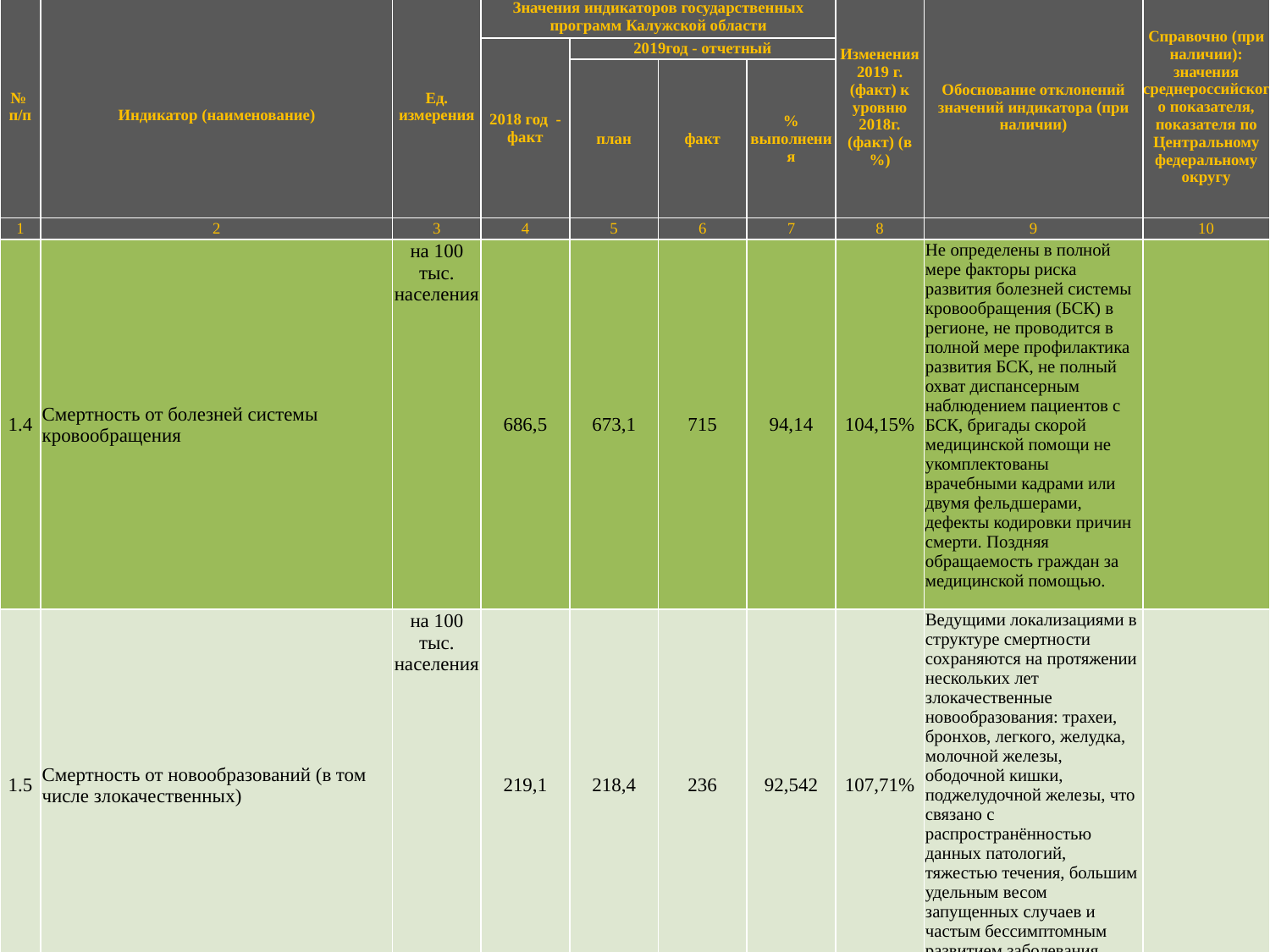

| № п/п | Индикатор (наименование) | Ед. измерения | Значения индикаторов государственных программ Калужской области |  |  |  | Изменения 2019 г. (факт) к уровню 2018г. (факт) (в %) | Обоснование отклонений значений индикатора (при наличии) | Справочно (при наличии): значения среднероссийского показателя, показателя по Центральному федеральному округу |
| --- | --- | --- | --- | --- | --- | --- | --- | --- | --- |
|  |  |  | 2018 год - факт | 2019год - отчетный |  |  |  |  |  |
|  |  |  |  | план | факт | % выполнения |  |  |  |
| 1 | 2 | 3 | 4 | 5 | 6 | 7 | 8 | 9 | 10 |
| 1.4 | Смертность от болезней системы кровообращения | на 100 тыс. населения | 686,5 | 673,1 | 715 | 94,14 | 104,15% | Не определены в полной мере факторы риска развития болезней системы кровообращения (БСК) в регионе, не проводится в полной мере профилактика развития БСК, не полный охват диспансерным наблюдением пациентов с БСК, бригады скорой медицинской помощи не укомплектованы врачебными кадрами или двумя фельдшерами, дефекты кодировки причин смерти. Поздняя обращаемость граждан за медицинской помощью. |  |
| 1.5 | Смертность от новообразований (в том числе злокачественных) | на 100 тыс. населения | 219,1 | 218,4 | 236 | 92,542 | 107,71% | Ведущими локализациями в структуре смертности сохраняются на протяжении нескольких лет злокачественные новообразования: трахеи, бронхов, легкого, желудка, молочной железы, ободочной кишки, поджелудочной железы, что связано с распространённостью данных патологий, тяжестью течения, большим удельным весом запущенных случаев и частым бессимптомным развитием заболевания. |  |